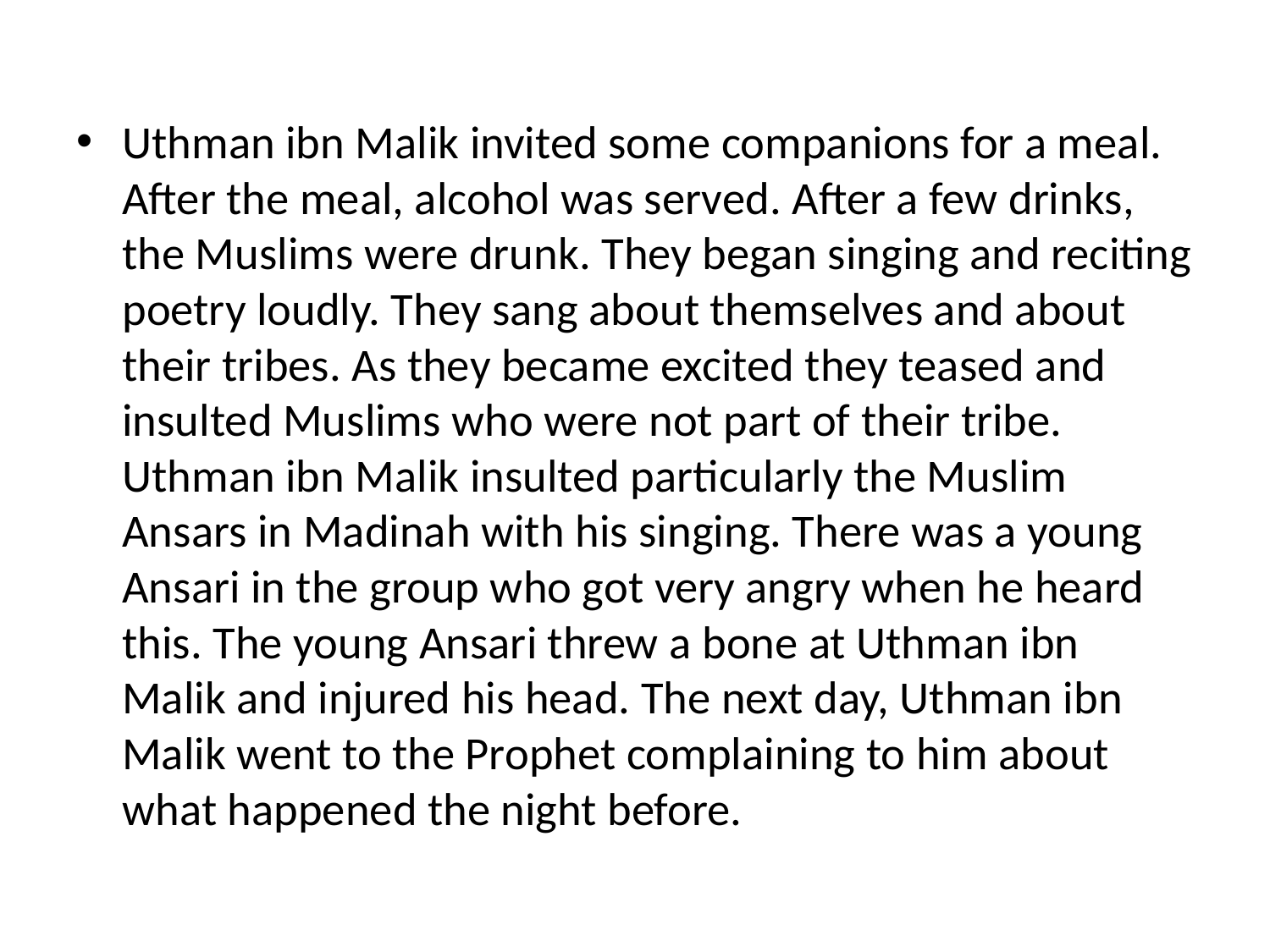

Uthman ibn Malik invited some companions for a meal. After the meal, alcohol was served. After a few drinks, the Muslims were drunk. They began singing and reciting poetry loudly. They sang about themselves and about their tribes. As they became excited they teased and insulted Muslims who were not part of their tribe. Uthman ibn Malik insulted particularly the Muslim Ansars in Madinah with his singing. There was a young Ansari in the group who got very angry when he heard this. The young Ansari threw a bone at Uthman ibn Malik and injured his head. The next day, Uthman ibn Malik went to the Prophet complaining to him about what happened the night before.